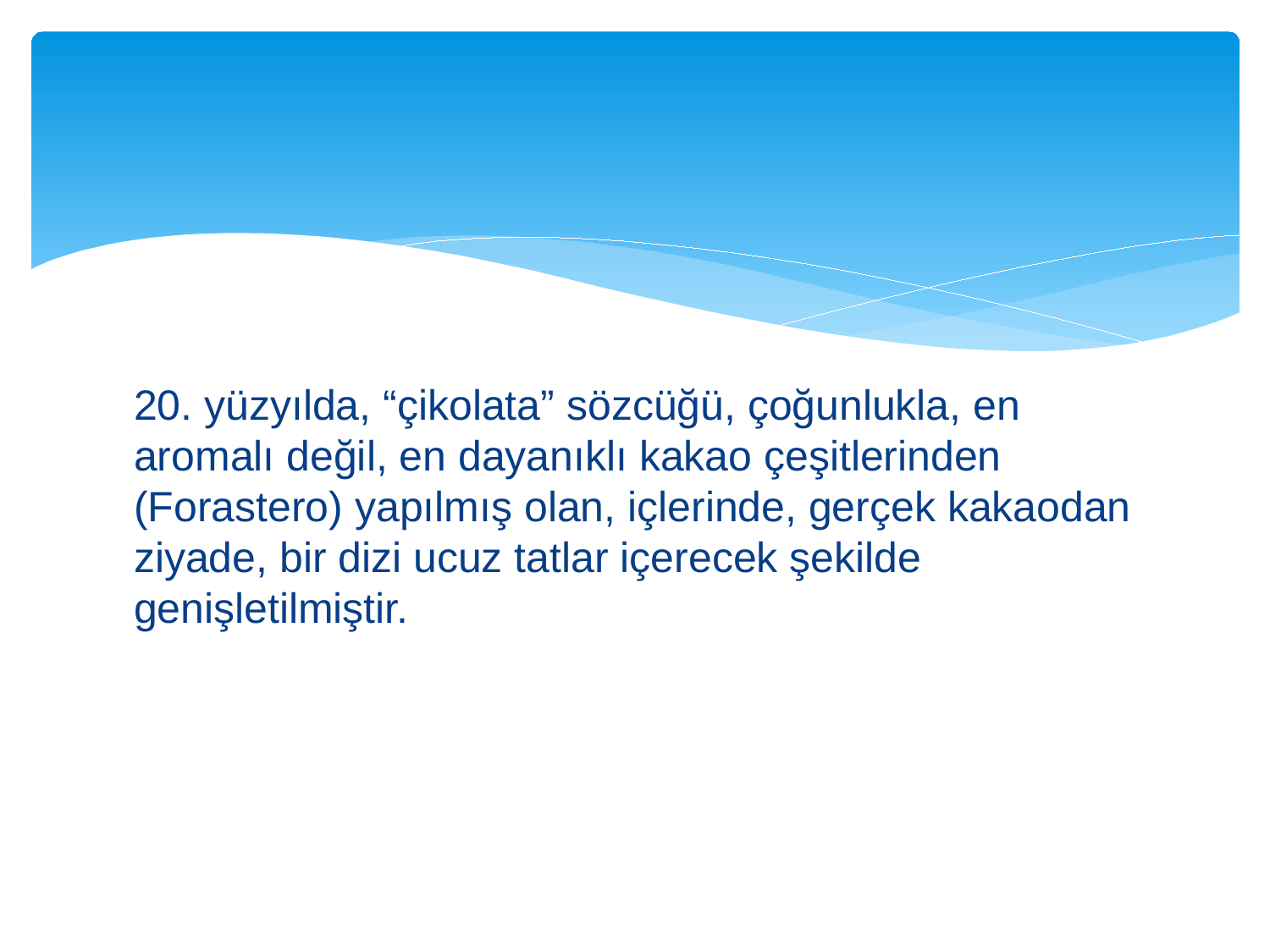

20. yüzyılda, “çikolata” sözcüğü, çoğunlukla, en aromalı değil, en dayanıklı kakao çeşitlerinden (Forastero) yapılmış olan, içlerinde, gerçek kakaodan ziyade, bir dizi ucuz tatlar içerecek şekilde genişletilmiştir.